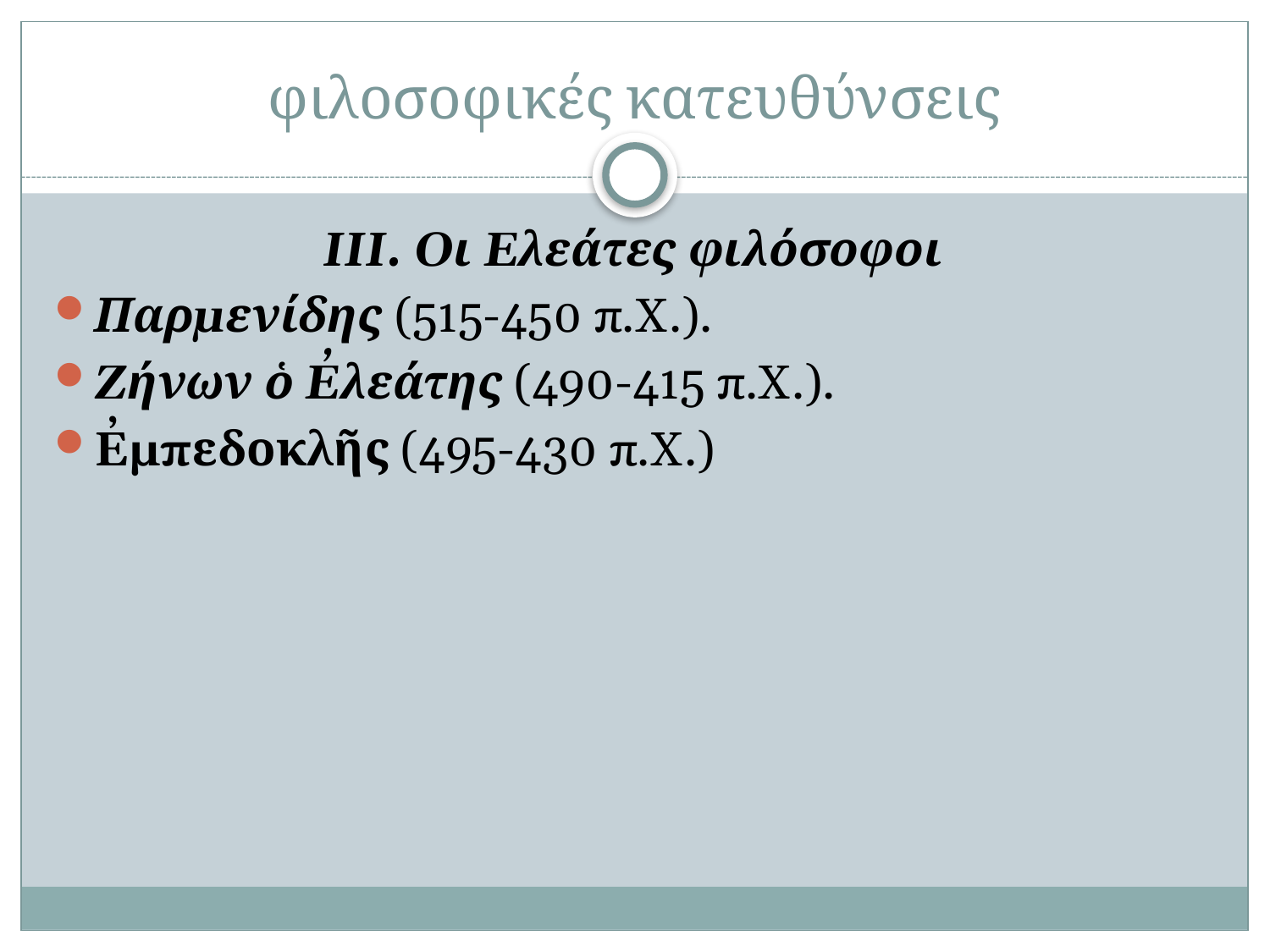

# φιλοσοφικές κατευθύνσεις
ΙII. Oι Eλεάτες φιλόσοφοι
Παρμενίδης (515-450 π.X.).
Zήνων ὁ Ἐλεάτης (490-415 π.X.).
Ἐμπεδοκλῆς (495-430 π.X.)